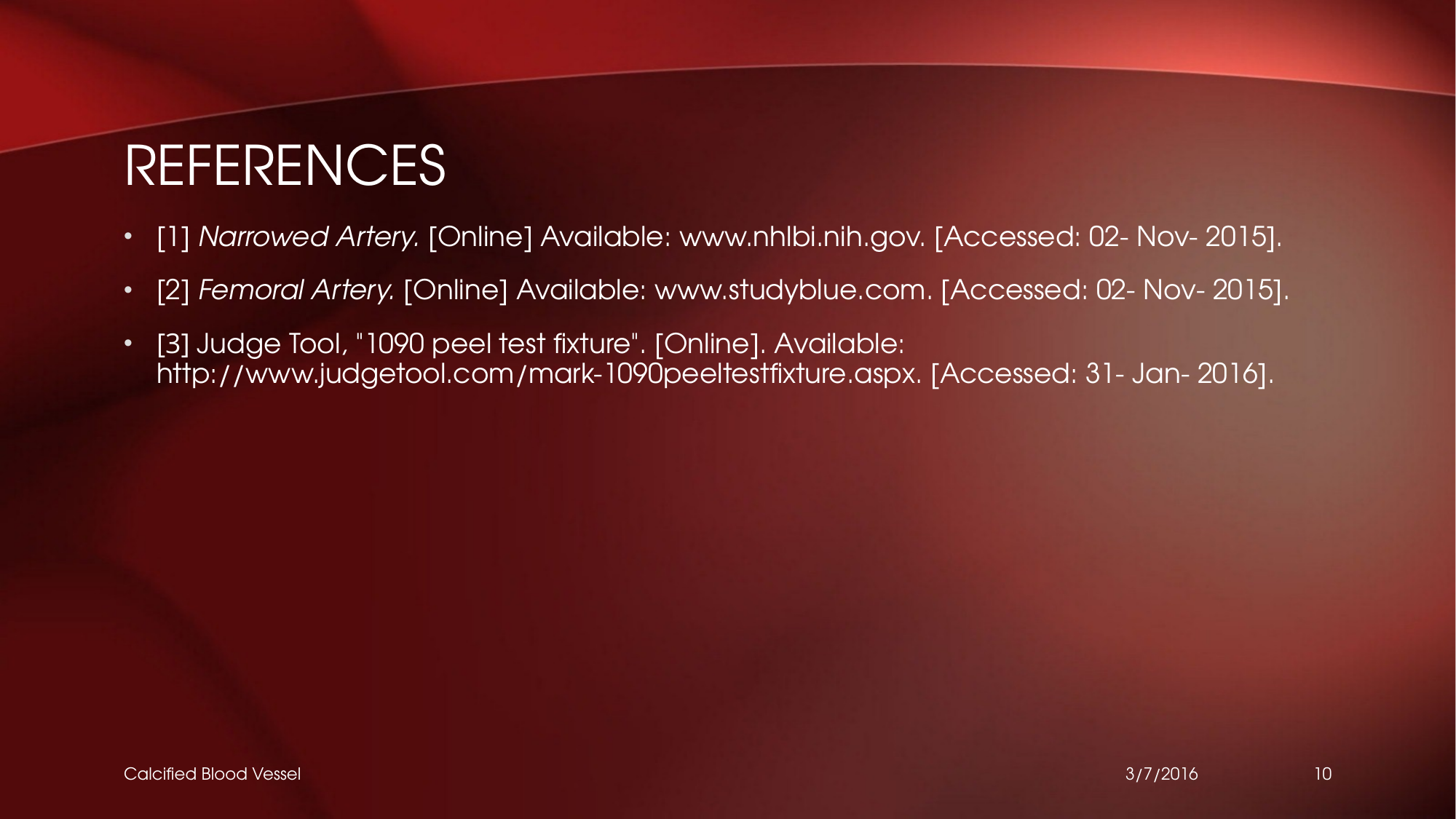

# references
[1] Narrowed Artery. [Online] Available: www.nhlbi.nih.gov. [Accessed: 02- Nov- 2015].
[2] Femoral Artery. [Online] Available: www.studyblue.com. [Accessed: 02- Nov- 2015].
[3] Judge Tool, "1090 peel test fixture". [Online]. Available: http://www.judgetool.com/mark-1090peeltestfixture.aspx. [Accessed: 31- Jan- 2016].
Calcified Blood Vessel
3/7/2016
10